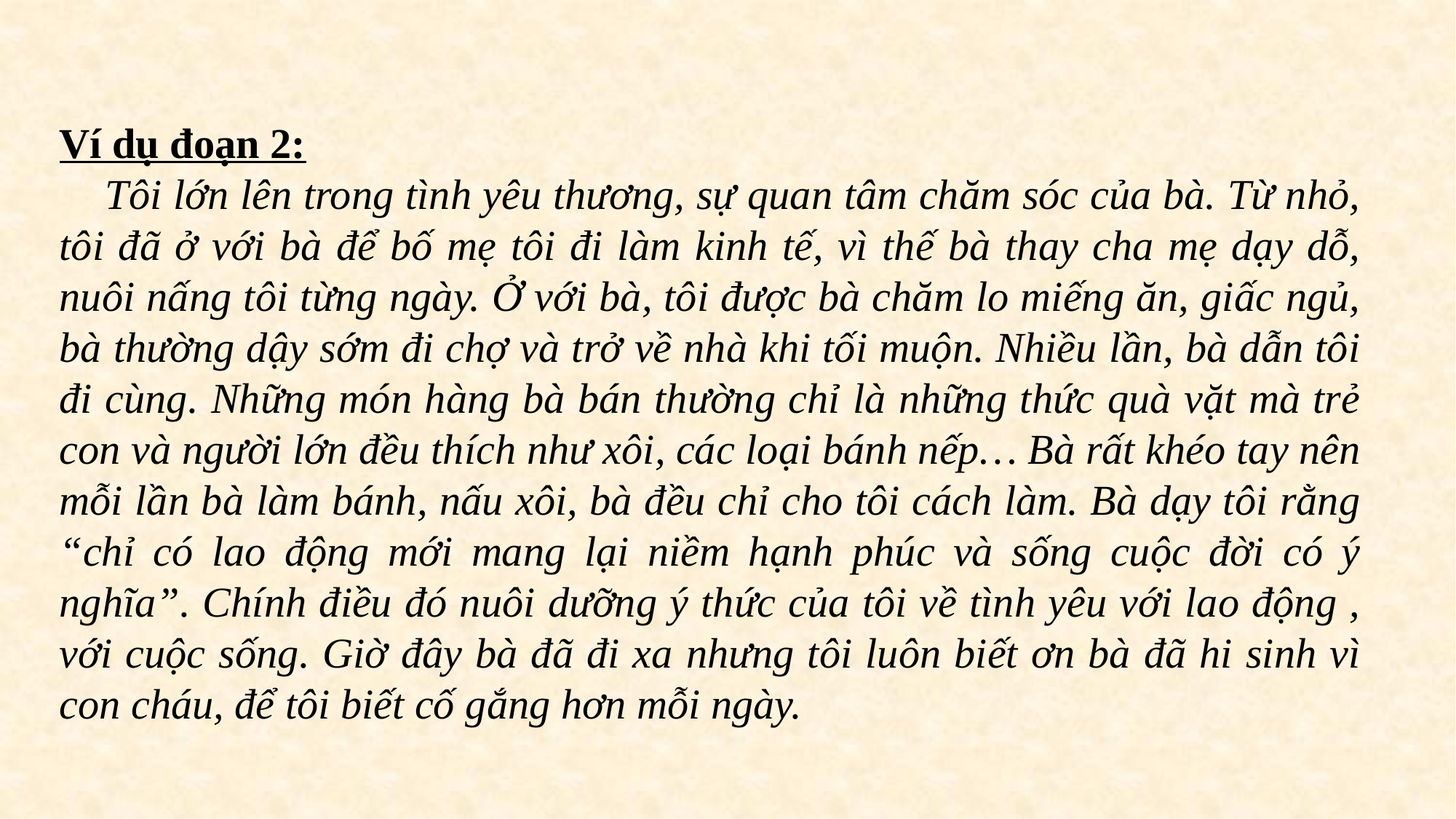

Ví dụ đoạn 2:
    Tôi lớn lên trong tình yêu thương, sự quan tâm chăm sóc của bà. Từ nhỏ, tôi đã ở với bà để bố mẹ tôi đi làm kinh tế, vì thế bà thay cha mẹ dạy dỗ, nuôi nấng tôi từng ngày. Ở với bà, tôi được bà chăm lo miếng ăn, giấc ngủ, bà thường dậy sớm đi chợ và trở về nhà khi tối muộn. Nhiều lần, bà dẫn tôi đi cùng. Những món hàng bà bán thường chỉ là những thức quà vặt mà trẻ con và người lớn đều thích như xôi, các loại bánh nếp… Bà rất khéo tay nên mỗi lần bà làm bánh, nấu xôi, bà đều chỉ cho tôi cách làm. Bà dạy tôi rằng “chỉ có lao động mới mang lại niềm hạnh phúc và sống cuộc đời có ý nghĩa”. Chính điều đó nuôi dưỡng ý thức của tôi về tình yêu với lao động , với cuộc sống. Giờ đây bà đã đi xa nhưng tôi luôn biết ơn bà đã hi sinh vì con cháu, để tôi biết cố gắng hơn mỗi ngày.